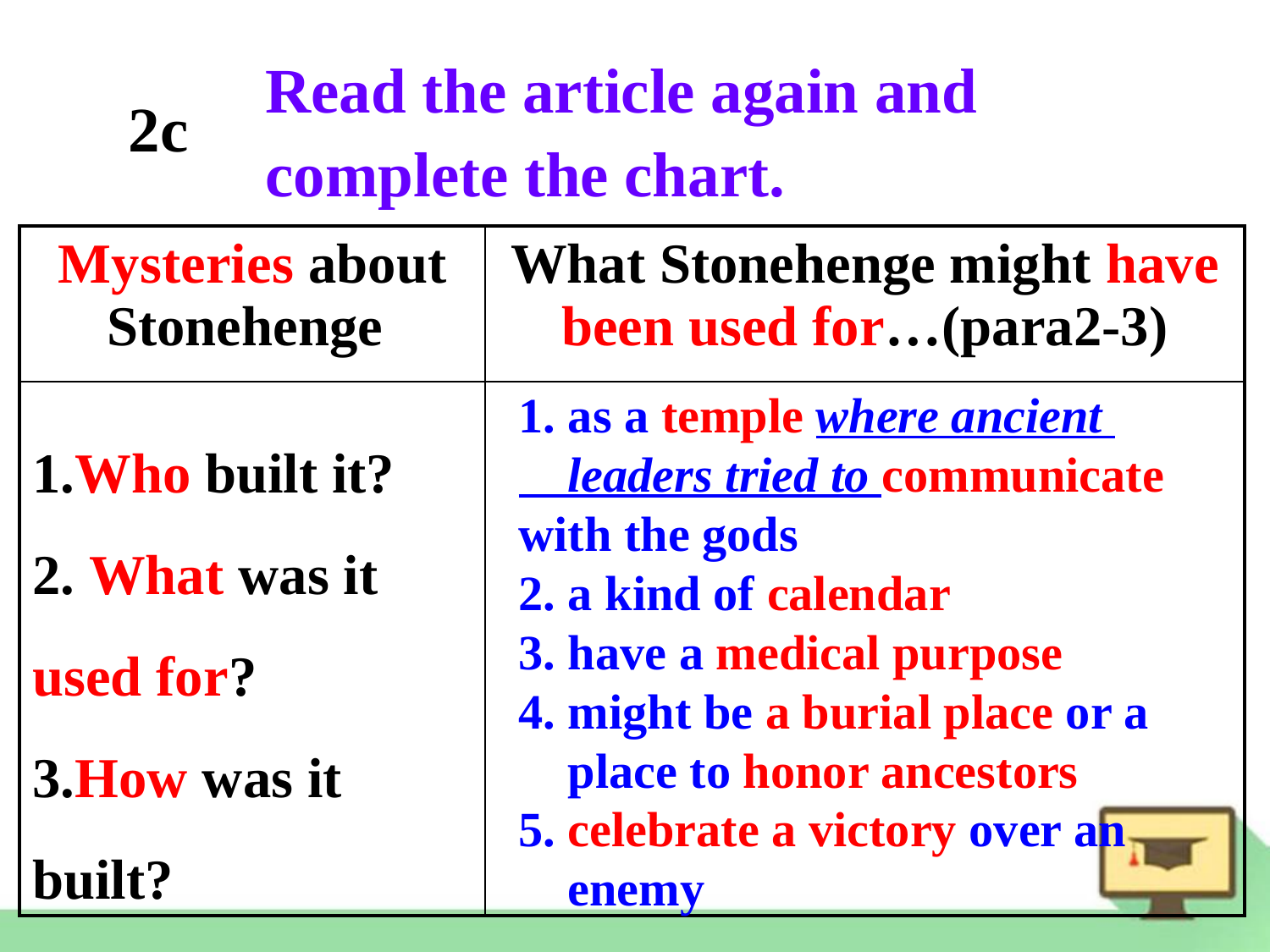

Read the article again and complete the chart.
2c
| Mysteries about Stonehenge | What Stonehenge might have been used for…(para2-3) |
| --- | --- |
|  |  |
1. as a temple where ancient
    leaders tried to communicate with the gods
2. a kind of calendar
3. have a medical purpose
4. might be a burial place or a
    place to honor ancestors
5. celebrate a victory over an
    enemy
1.Who built it?
2. What was it used for?
3.How was it built?